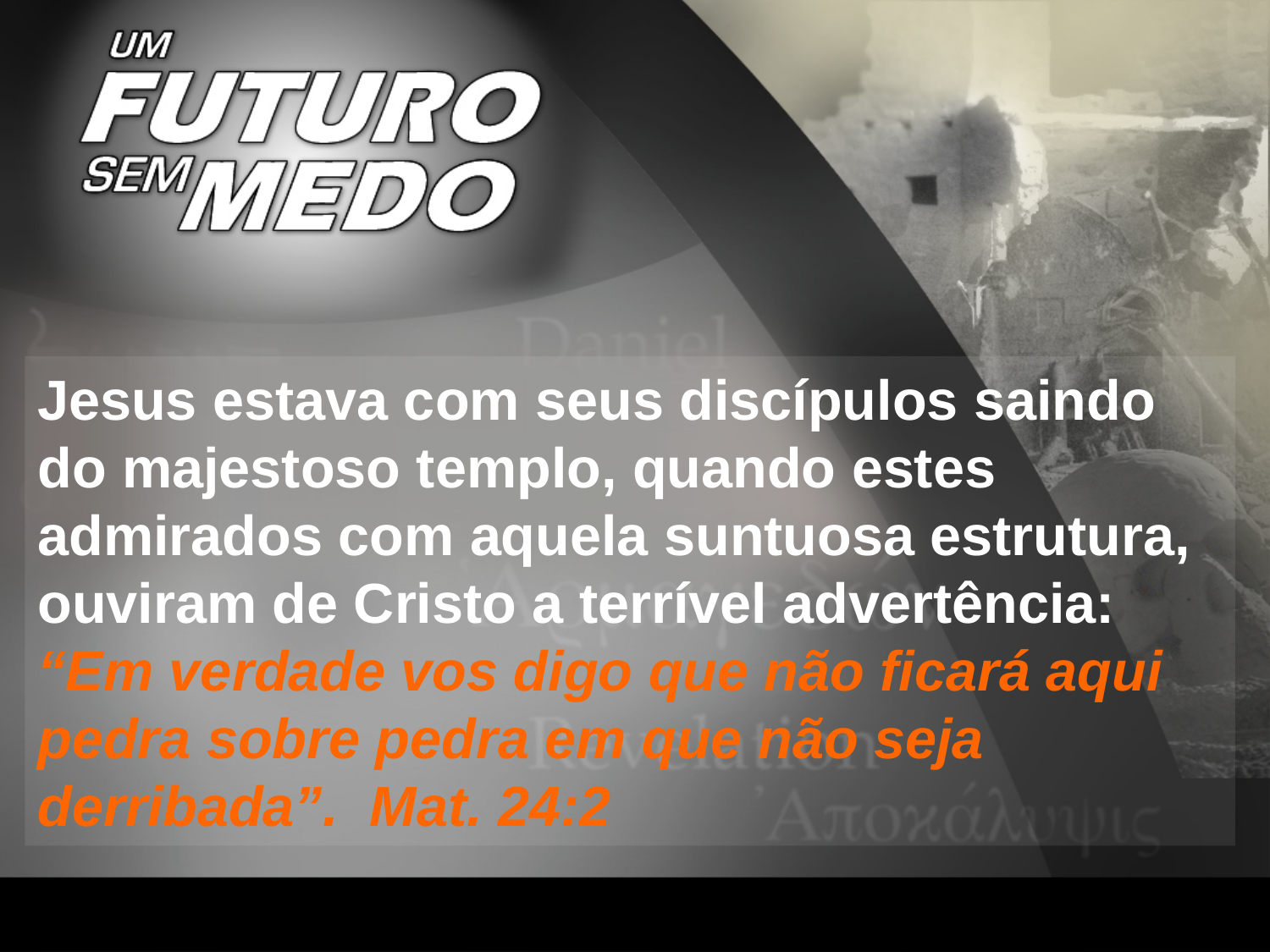

# Jesus estava com seus discípulos saindo do majestoso templo, quando estes admirados com aquela suntuosa estrutura, ouviram de Cristo a terrível advertência: “Em verdade vos digo que não ficará aqui pedra sobre pedra em que não seja derribada”.  Mat. 24:2